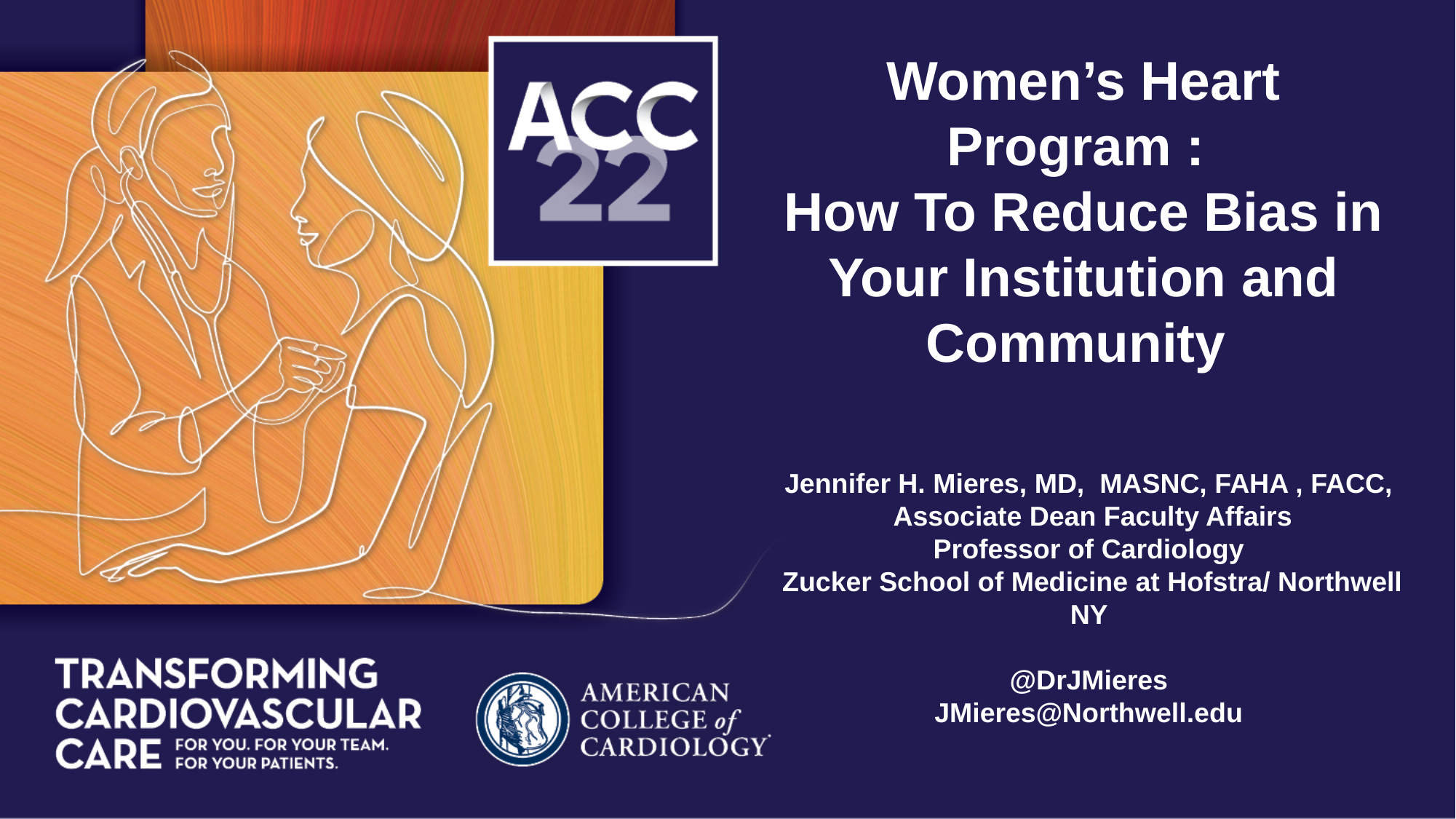

Women’s Heart Program :
How To Reduce Bias in Your Institution and Community

Jennifer H. Mieres, MD,  MASNC, FAHA , FACC,
Associate Dean Faculty Affairs
Professor of Cardiology
Zucker School of Medicine at Hofstra/ Northwell
NY

@DrJMieres
JMieres@Northwell.edu